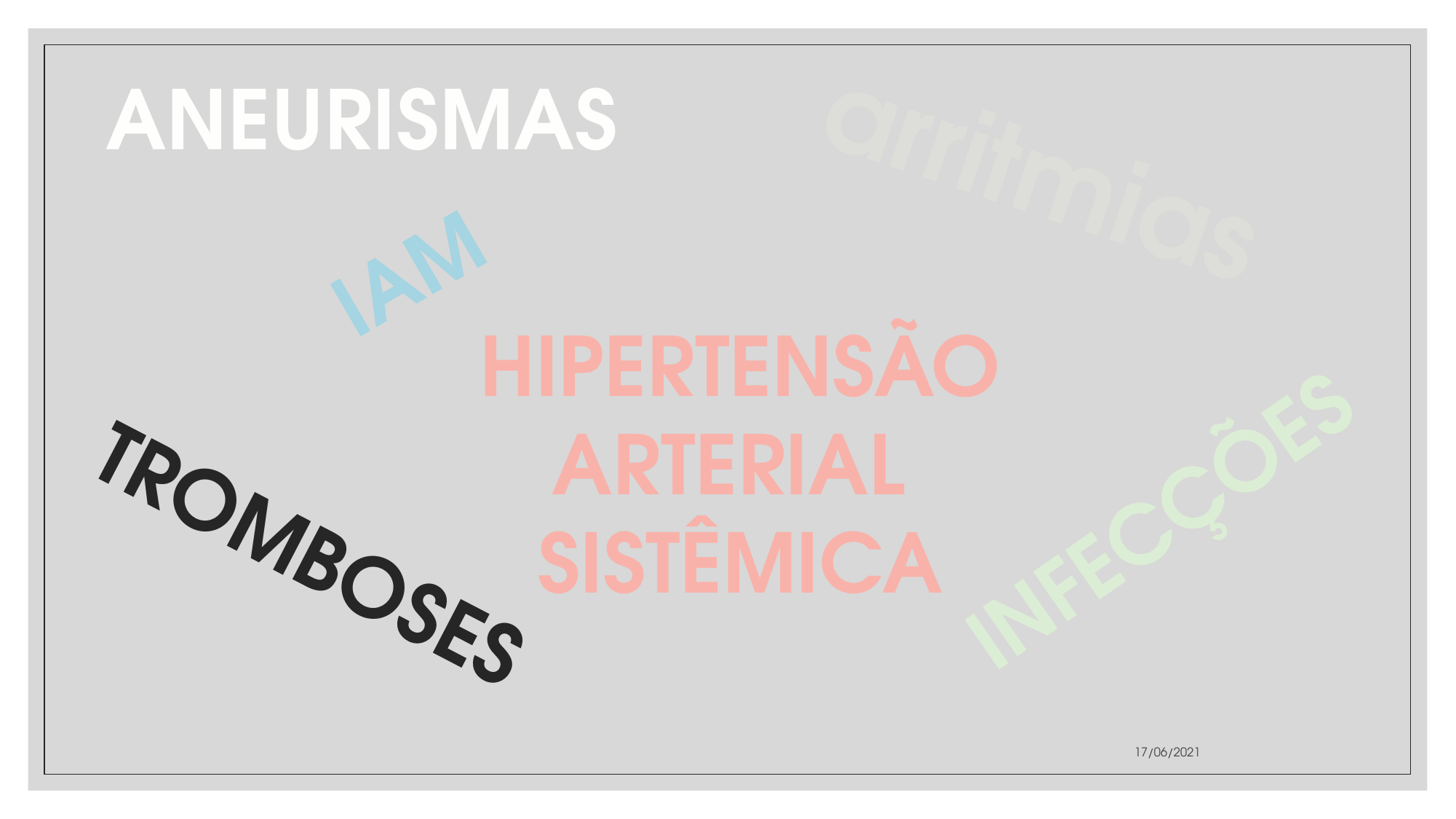

ANEURISMAS
arritmias
IAM
HIPERTENSÃO
ARTERIAL
SISTÊMICA
INFECÇÕES
TROMBOSES
17/06/2021